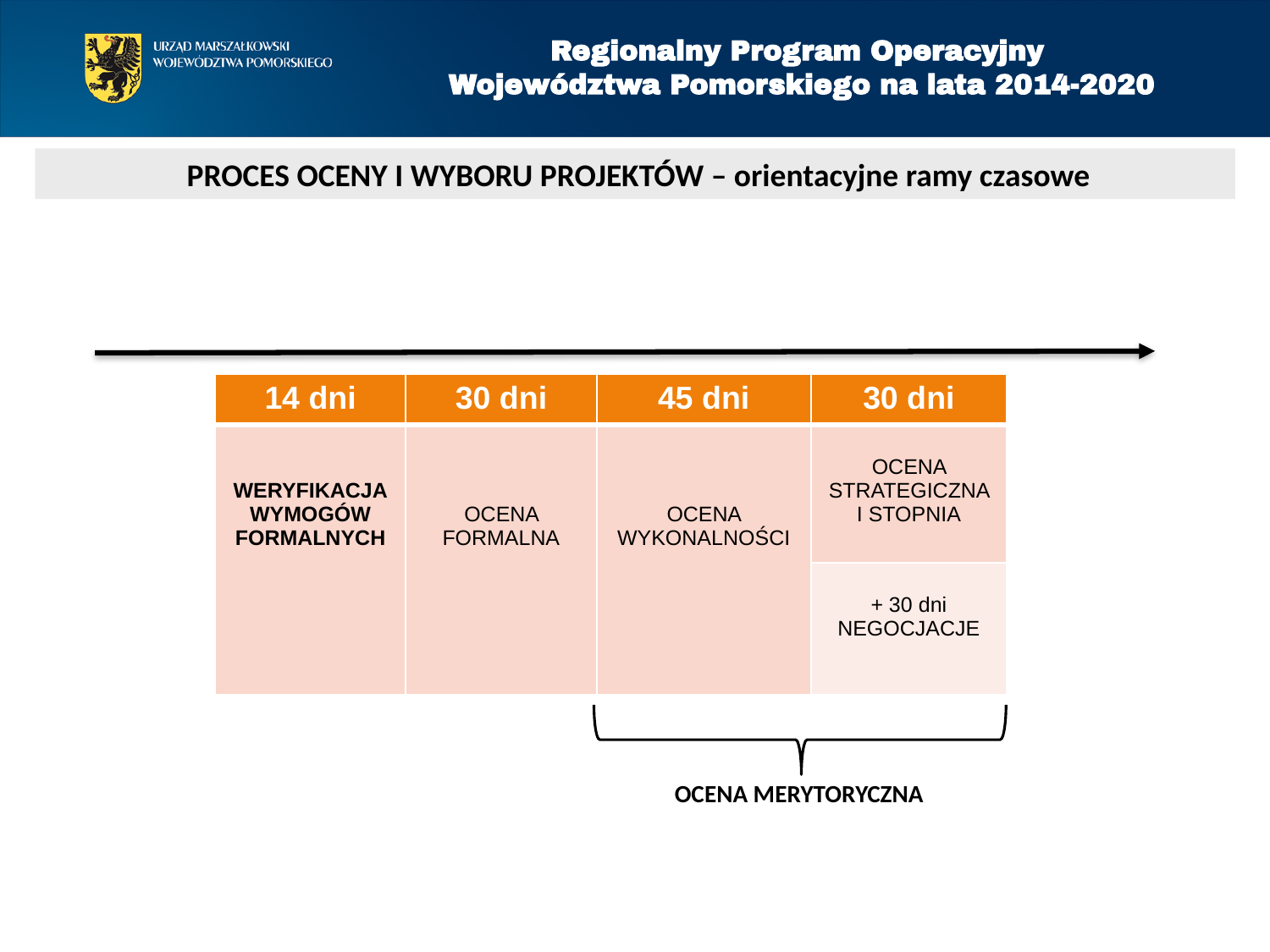

Regionalny Program Operacyjny
Województwa Pomorskiego na lata 2014-2020
 PROCES OCENY I WYBORU PROJEKTÓW – orientacyjne ramy czasowe

| 14 dni | 30 dni | 45 dni | 30 dni |
| --- | --- | --- | --- |
| WERYFIKACJA WYMOGÓW FORMALNYCH | OCENA FORMALNA | OCENA WYKONALNOŚCI | OCENA STRATEGICZNA I STOPNIA |
|  |  |  | + 30 dni NEGOCJACJE |

OCENA MERYTORYCZNA